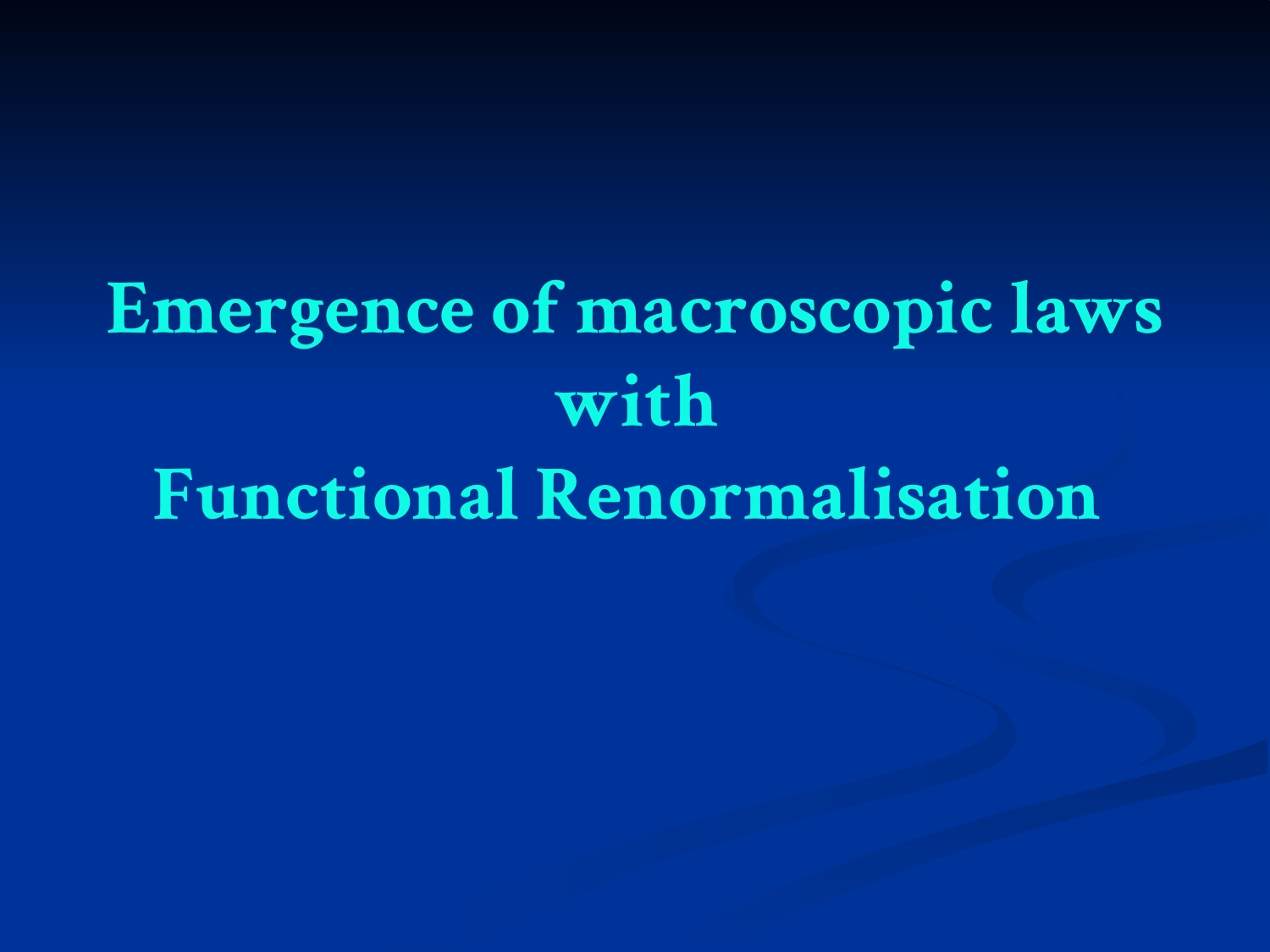

# Emergence of macroscopic laws with Functional Renormalisation